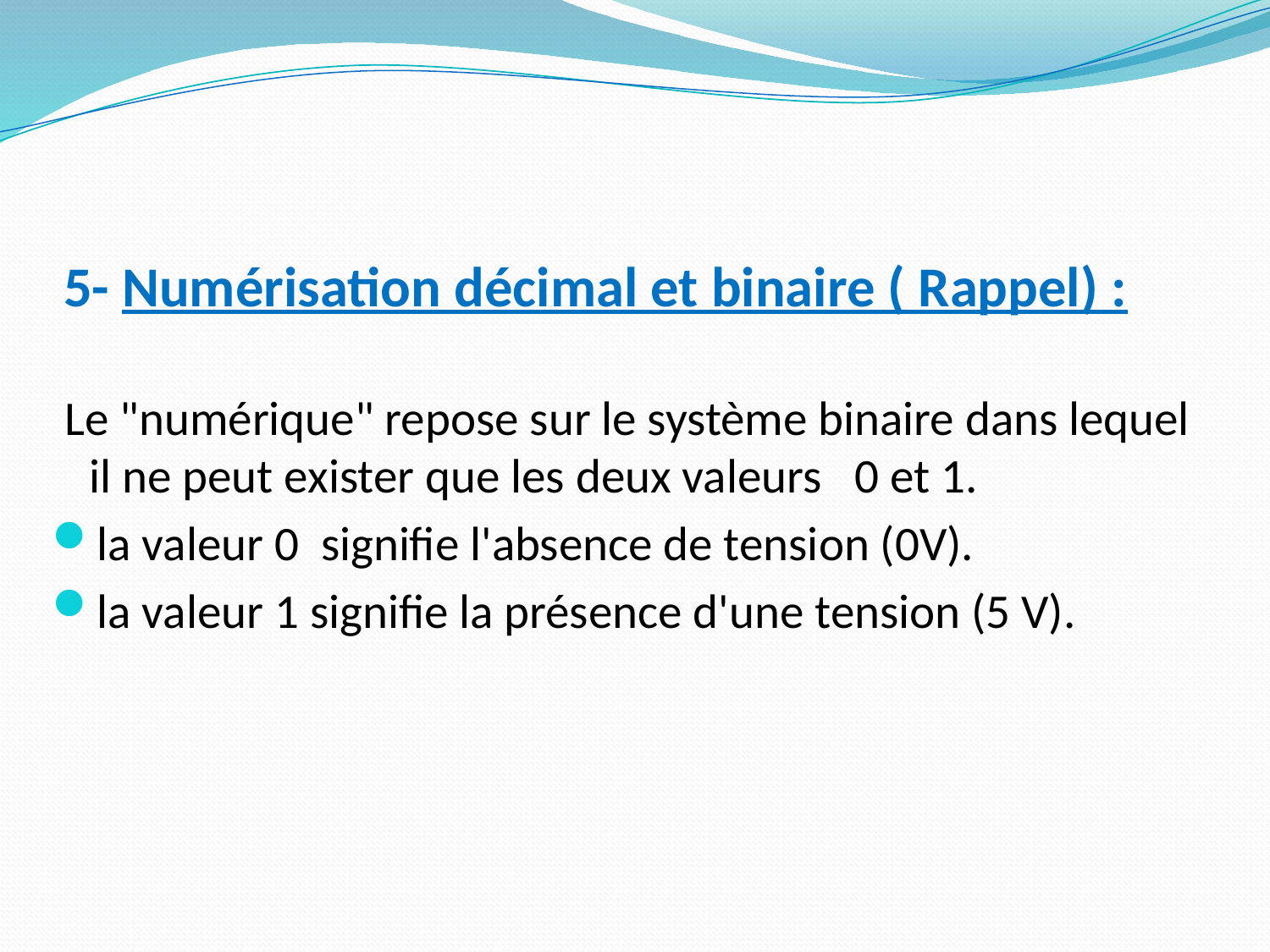

# 5- Numérisation décimal et binaire ( Rappel) :
 Le "numérique" repose sur le système binaire dans lequel il ne peut exister que les deux valeurs   0 et 1.
la valeur 0  signifie l'absence de tension (0V).
la valeur 1 signifie la présence d'une tension (5 V).